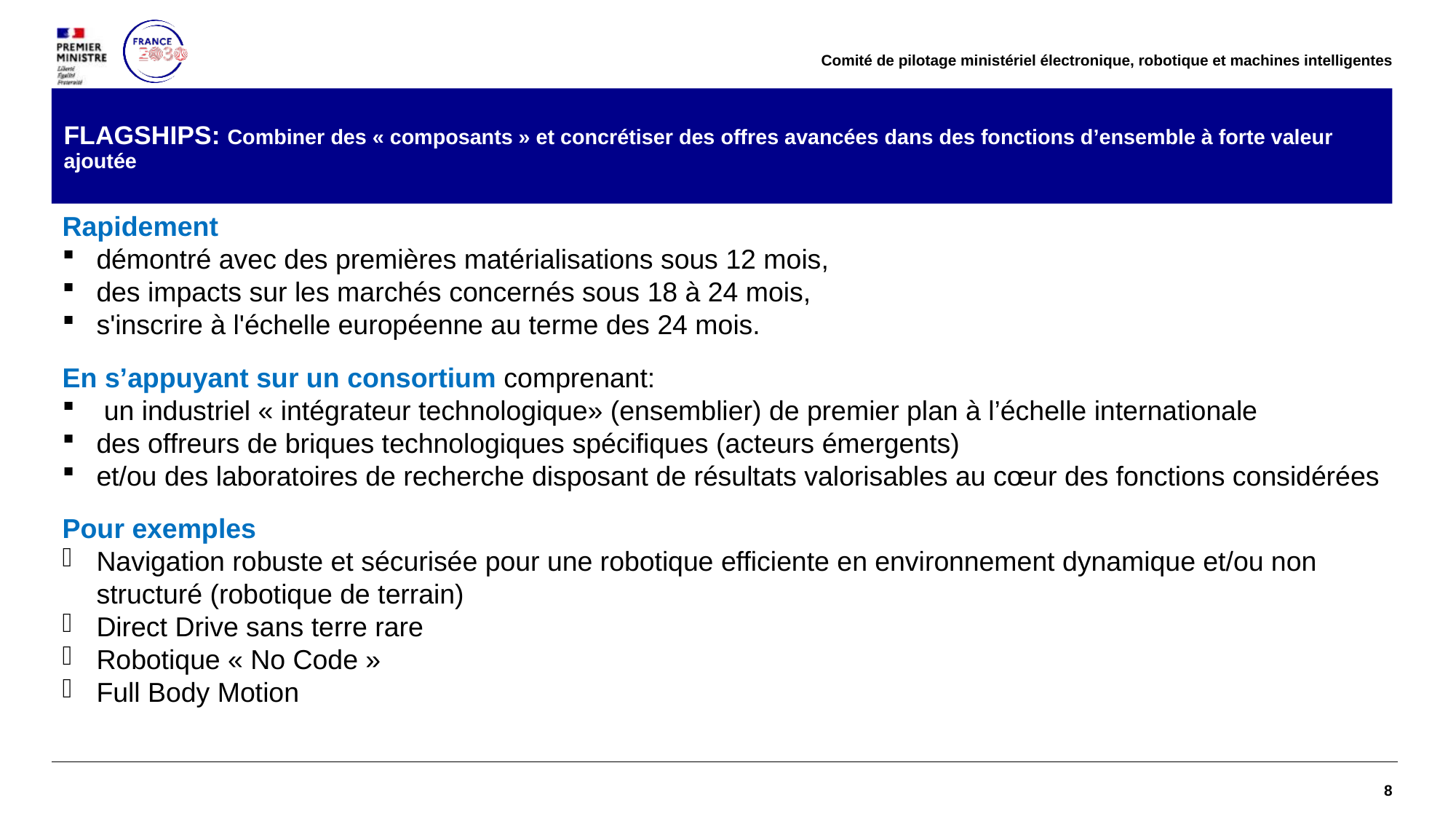

Comité de pilotage ministériel électronique, robotique et machines intelligentes
# FLAGSHIPS: Combiner des « composants » et concrétiser des offres avancées dans des fonctions d’ensemble à forte valeur ajoutée
Rapidement
démontré avec des premières matérialisations sous 12 mois,
des impacts sur les marchés concernés sous 18 à 24 mois,
s'inscrire à l'échelle européenne au terme des 24 mois.

En s’appuyant sur un consortium comprenant:
 un industriel « intégrateur technologique» (ensemblier) de premier plan à l’échelle internationale
des offreurs de briques technologiques spécifiques (acteurs émergents)
et/ou des laboratoires de recherche disposant de résultats valorisables au cœur des fonctions considérées

Pour exemples
Navigation robuste et sécurisée pour une robotique efficiente en environnement dynamique et/ou non structuré (robotique de terrain)
Direct Drive sans terre rare
Robotique « No Code »
Full Body Motion

8